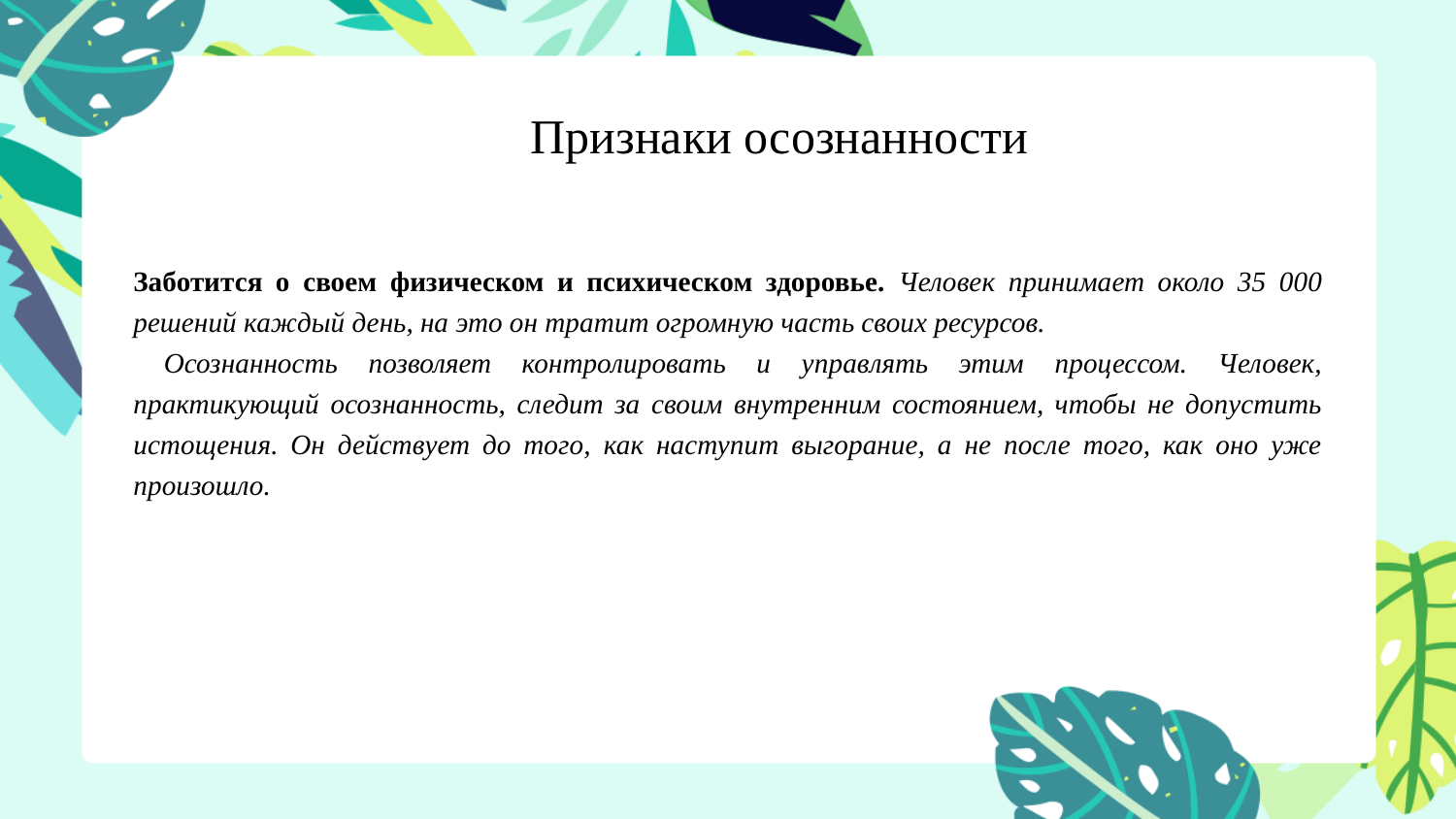

Признаки осознанности
Заботится о своем физическом и психическом здоровье. Человек принимает около 35 000 решений каждый день, на это он тратит огромную часть своих ресурсов.
 Осознанность позволяет контролировать и управлять этим процессом. Человек, практикующий осознанность, следит за своим внутренним состоянием, чтобы не допустить истощения. Он действует до того, как наступит выгорание, а не после того, как оно уже произошло.